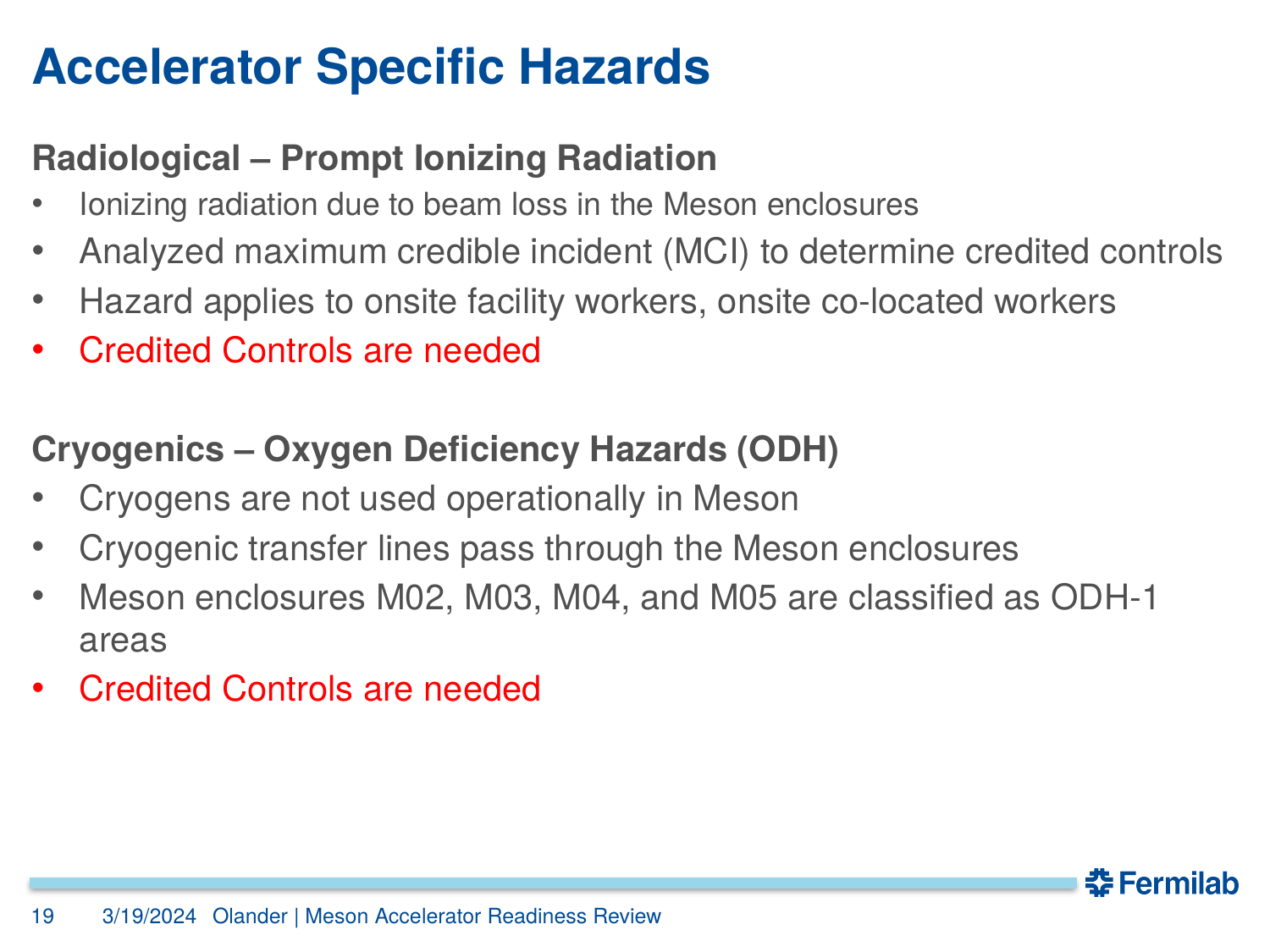

# Accelerator Specific Hazards
Radiological – Prompt Ionizing Radiation
Ionizing radiation due to beam loss in the Meson enclosures
Analyzed maximum credible incident (MCI) to determine credited controls
Hazard applies to onsite facility workers, onsite co-located workers
Credited Controls are needed

Cryogenics – Oxygen Deficiency Hazards (ODH)
Cryogens are not used operationally in Meson
Cryogenic transfer lines pass through the Meson enclosures
Meson enclosures M02, M03, M04, and M05 are classified as ODH-1 areas
Credited Controls are needed

19
3/19/2024
Olander | Meson Accelerator Readiness Review